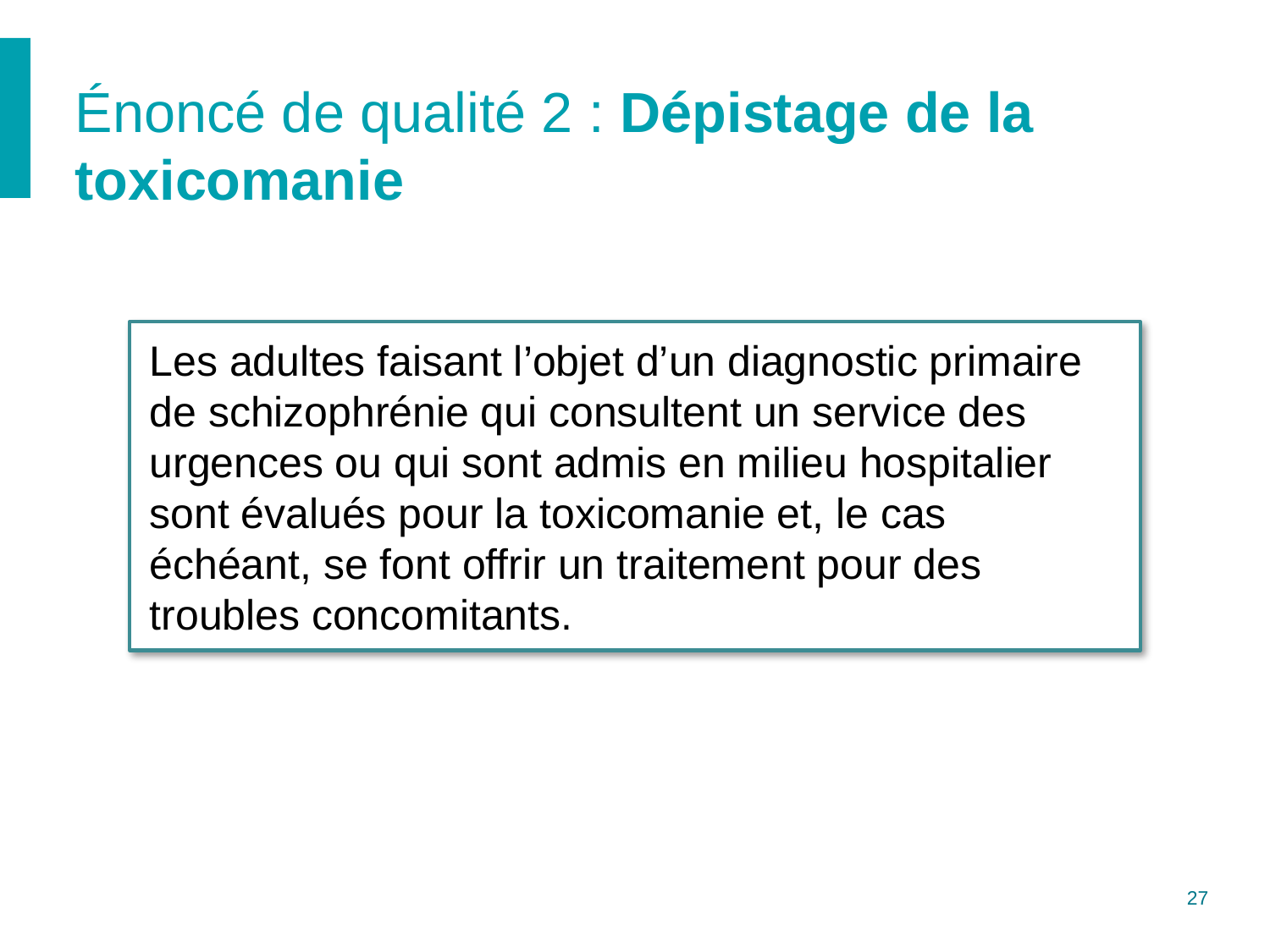

# Énoncé de qualité 2 : Dépistage de la toxicomanie
Les adultes faisant l’objet d’un diagnostic primaire de schizophrénie qui consultent un service des urgences ou qui sont admis en milieu hospitalier sont évalués pour la toxicomanie et, le cas échéant, se font offrir un traitement pour des troubles concomitants.